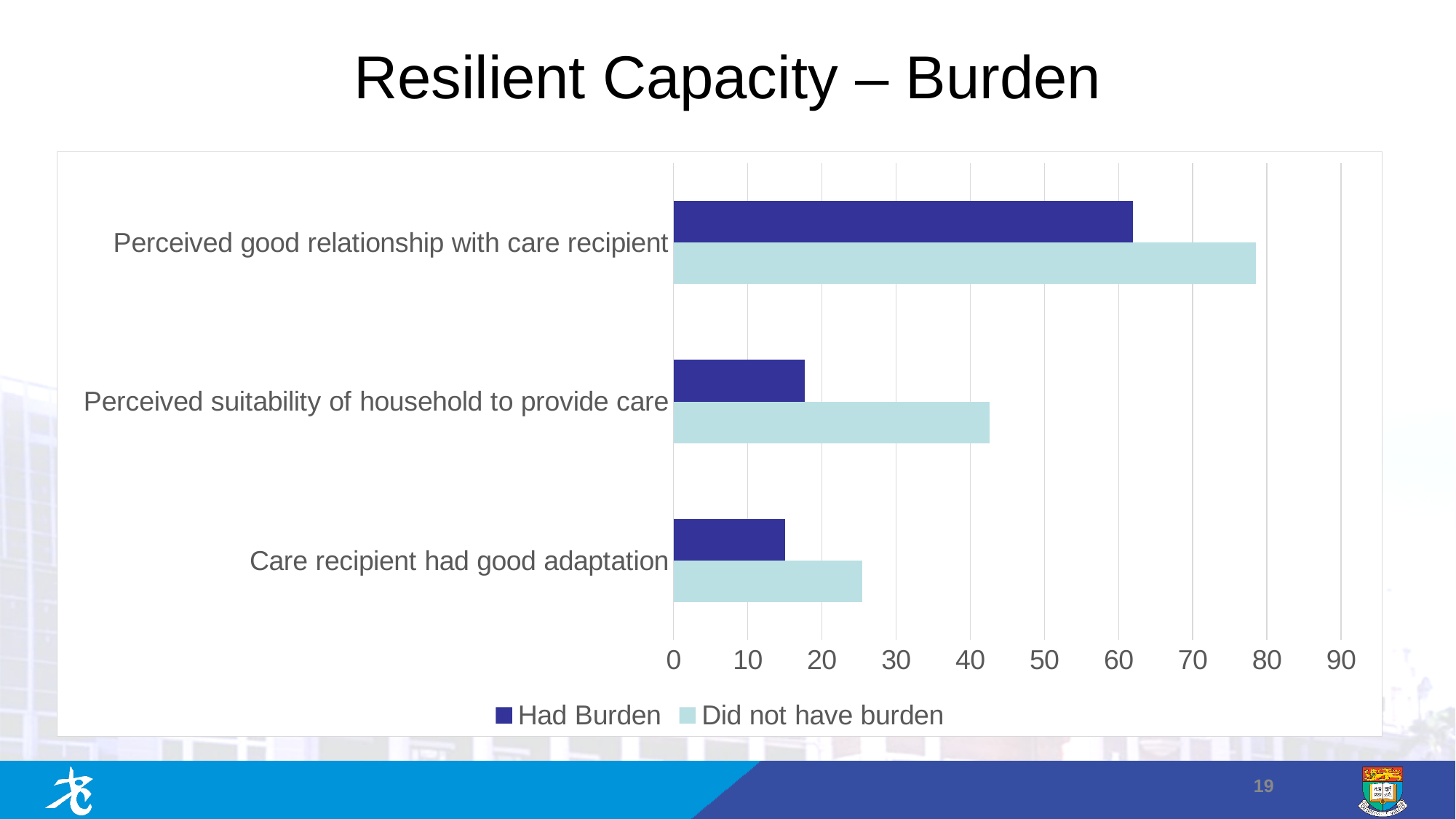

# Resilient Capacity – Burden

### Chart

| Category | Did not have burden | Had Burden |
|---|---|---|
| Care recipient had good adaptation | 25.4 | 15.0 |
| Perceived suitability of household to provide care | 42.6 | 17.7 |
| Perceived good relationship with care recipient | 78.5 | 61.9 |